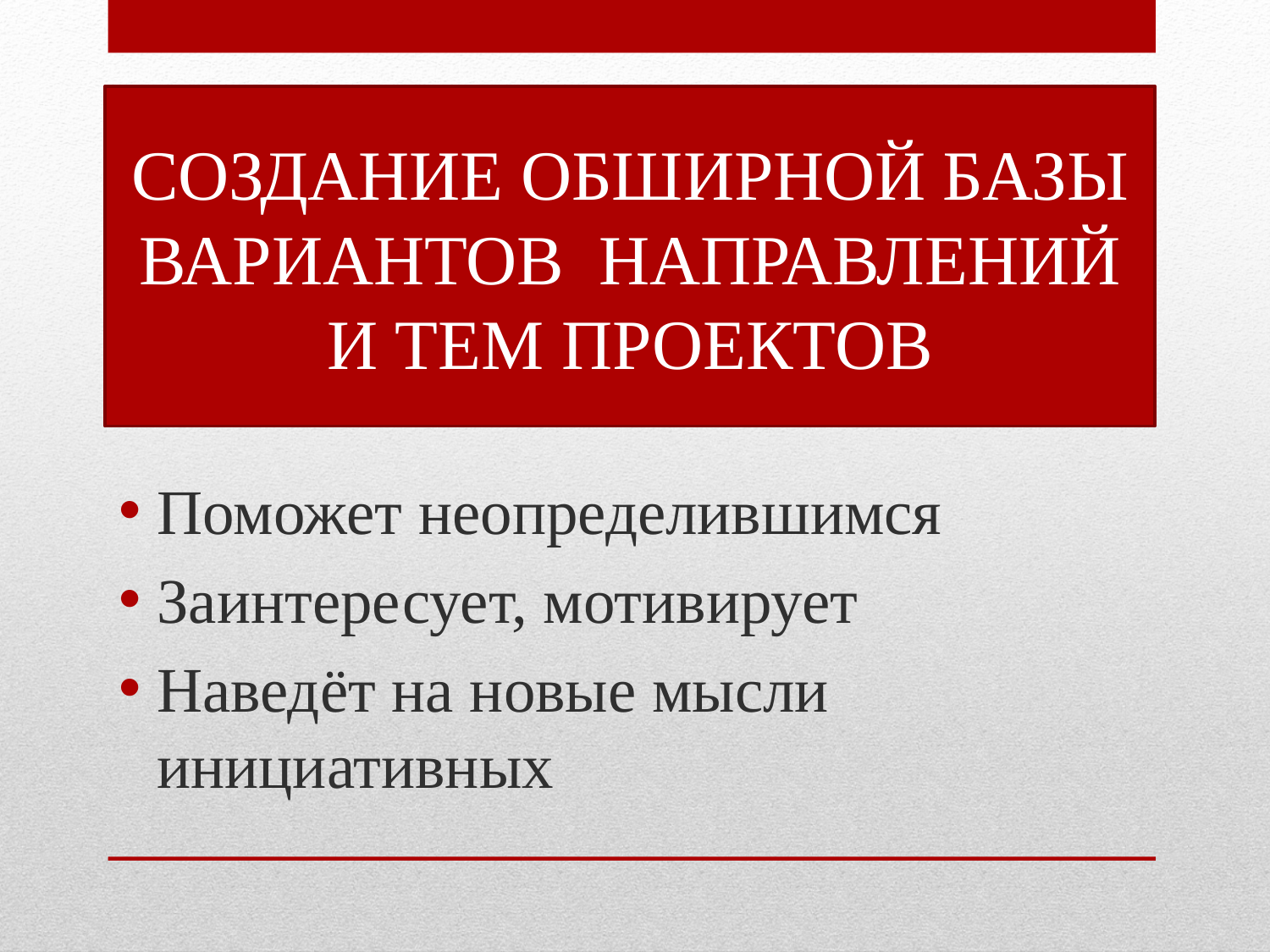

СОЗДАНИЕ ОБШИРНОЙ БАЗЫ ВАРИАНТОВ  НАПРАВЛЕНИЙ
И ТЕМ ПРОЕКТОВ
Поможет неопределившимся
Заинтересует, мотивирует
Наведёт на новые мысли инициативных